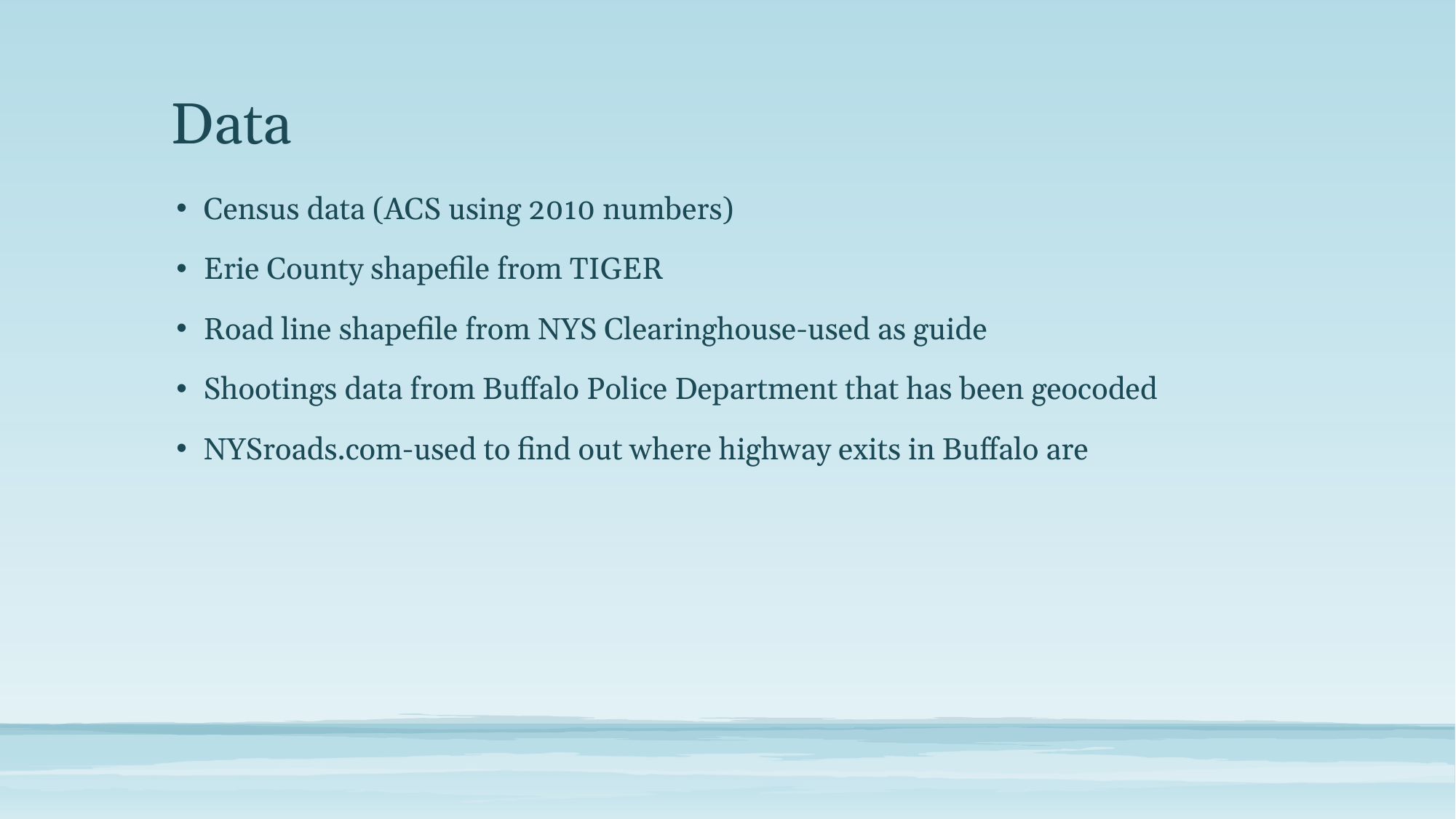

# Data
Census data (ACS using 2010 numbers)
Erie County shapefile from TIGER
Road line shapefile from NYS Clearinghouse-used as guide
Shootings data from Buffalo Police Department that has been geocoded
NYSroads.com-used to find out where highway exits in Buffalo are